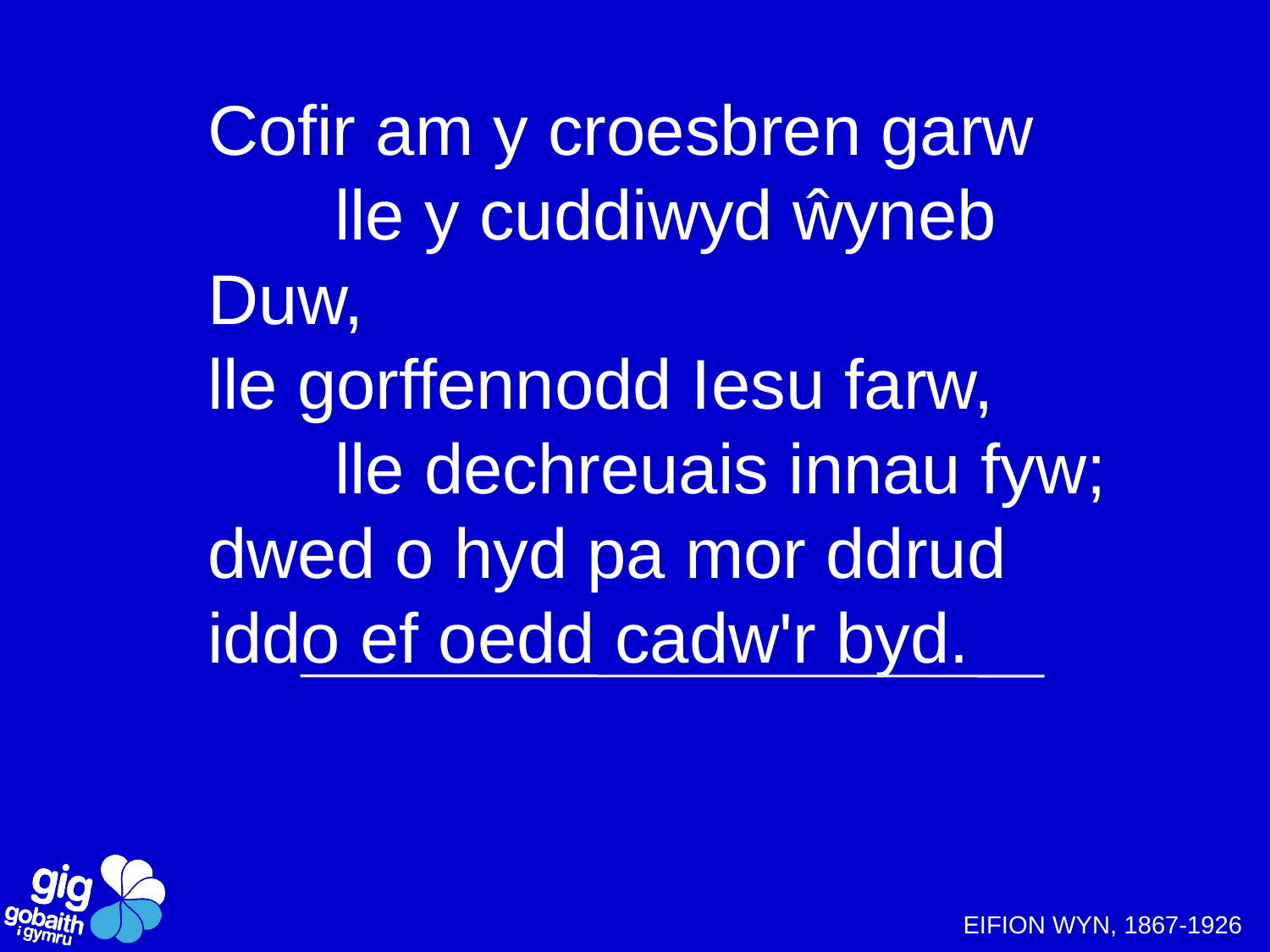

Cofir am y croesbren garw
	lle y cuddiwyd ŵyneb Duw,
lle gorffennodd Iesu farw,
	lle dechreuais innau fyw;
dwed o hyd pa mor ddrud
iddo ef oedd cadw'r byd.

EIFION WYN, 1867-1926